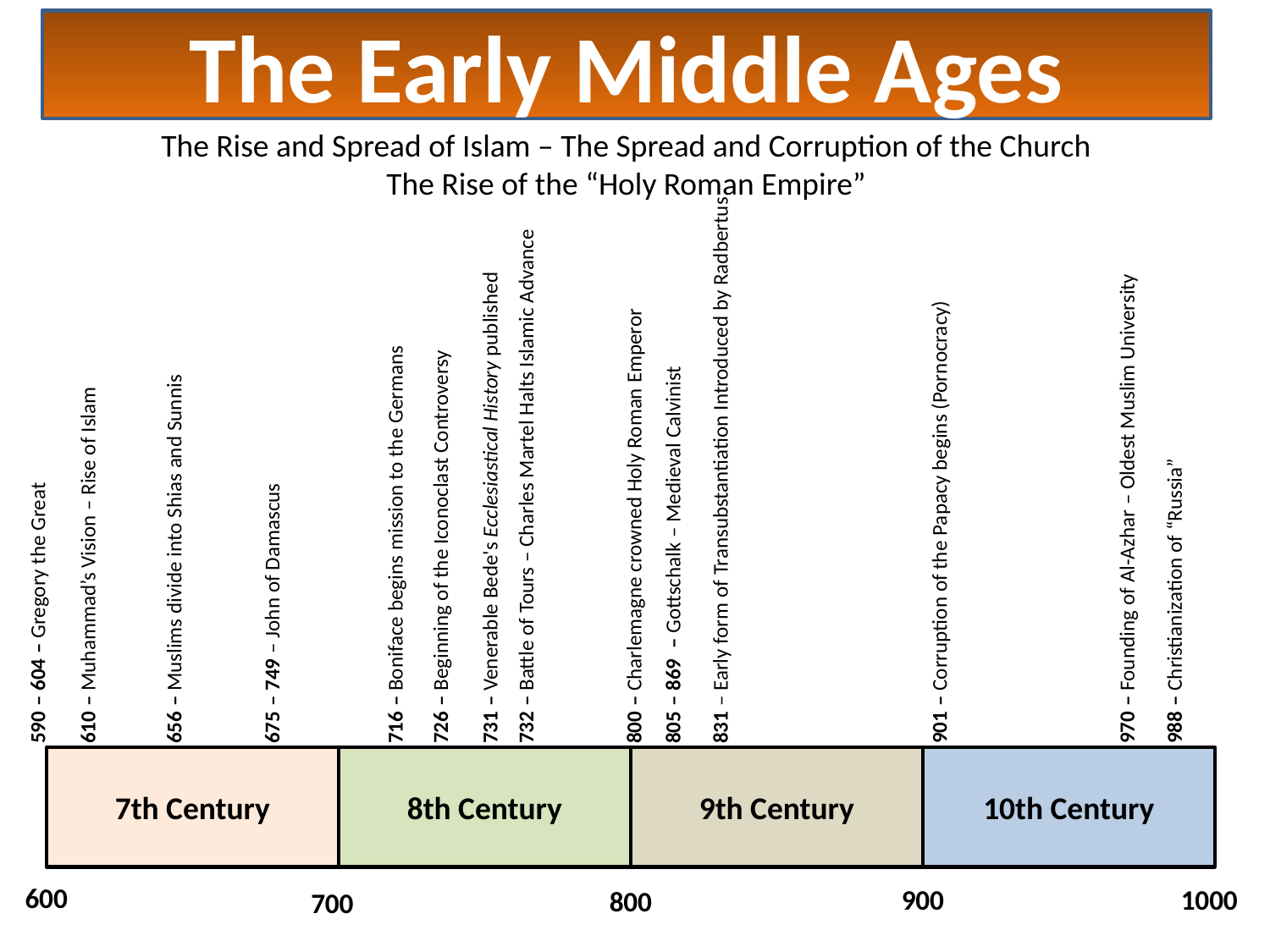

The Early Middle Ages
The Rise and Spread of Islam – The Spread and Corruption of the Church
The Rise of the “Holy Roman Empire”
805 – 869  – Gottschalk – Medieval Calvinist
656 – Muslims divide into Shias and Sunnis
831 – Early form of Transubstantiation Introduced by Radbertus
732 – Battle of Tours – Charles Martel Halts Islamic Advance
731 – Venerable Bede's Ecclesiastical History published
970 – Founding of Al-Azhar – Oldest Muslim University
901 – Corruption of the Papacy begins (Pornocracy)
800 – Charlemagne crowned Holy Roman Emperor
716 – Boniface begins mission to the Germans
726 – Beginning of the Iconoclast Controversy
610 – Muhammad’s Vision – Rise of Islam
988 – Christianization of “Russia”
590 – 604 – Gregory the Great
675 – 749 – John of Damascus
7th Century
9th Century
10th Century
8th Century
600
900
1000
800
700